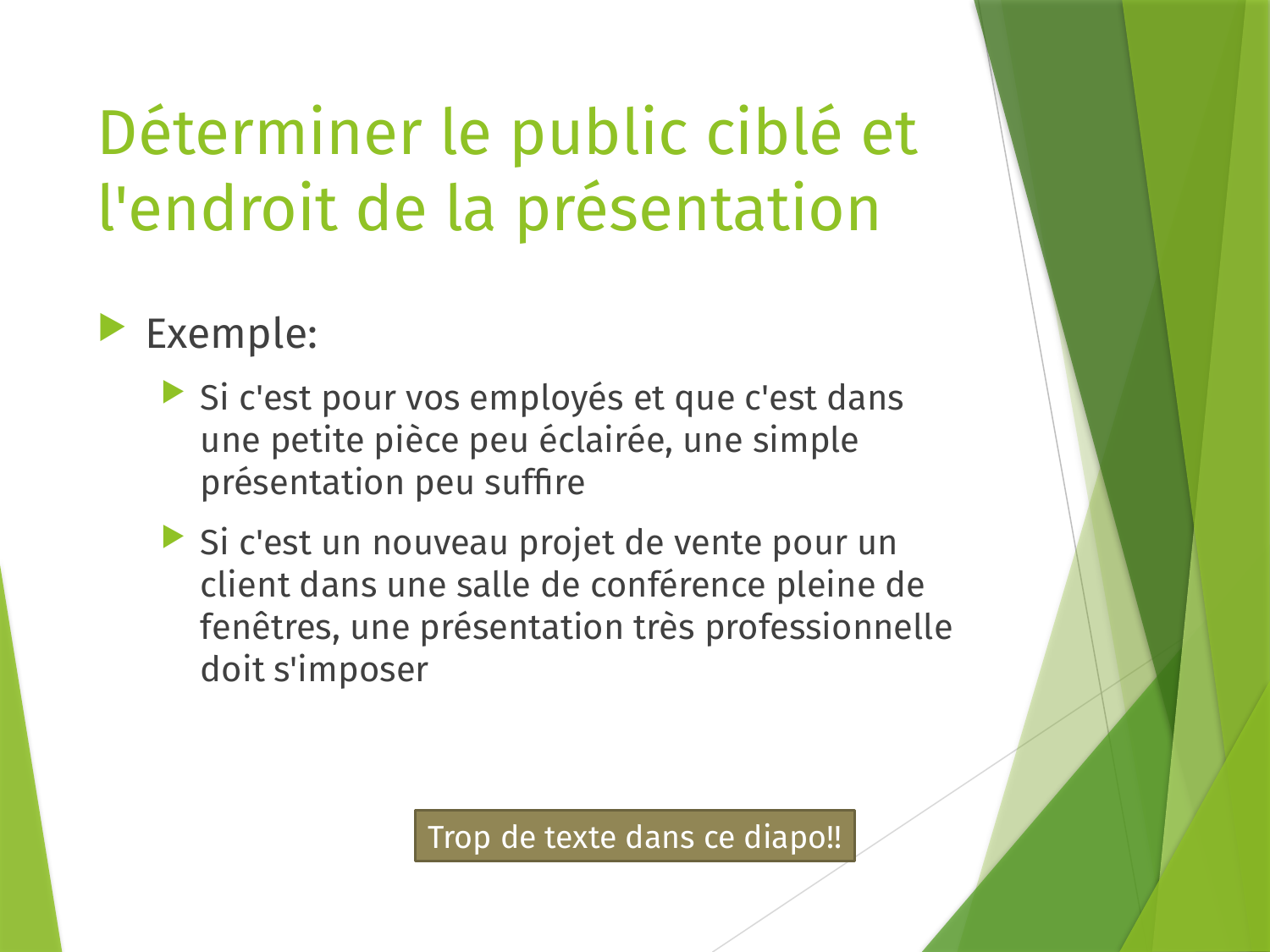

# Déterminer le public ciblé et l'endroit de la présentation
Exemple:
Si c'est pour vos employés et que c'est dans une petite pièce peu éclairée, une simple présentation peu suffire
Si c'est un nouveau projet de vente pour un client dans une salle de conférence pleine de fenêtres, une présentation très professionnelle doit s'imposer
Trop de texte dans ce diapo!!